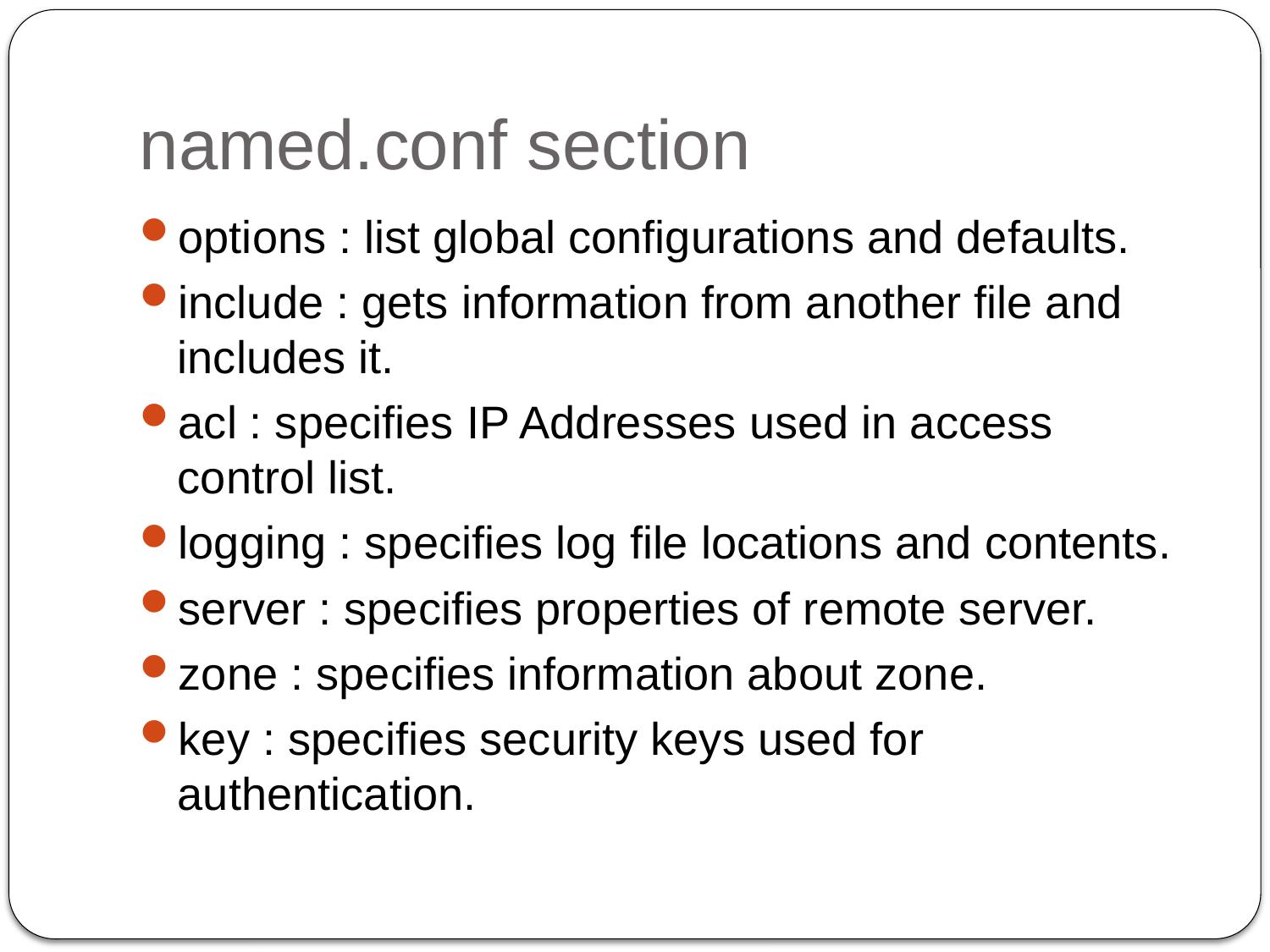

# named.conf section
options : list global configurations and defaults.
include : gets information from another file and includes it.
acl : specifies IP Addresses used in access control list.
logging : specifies log file locations and contents.
server : specifies properties of remote server.
zone : specifies information about zone.
key : specifies security keys used for authentication.